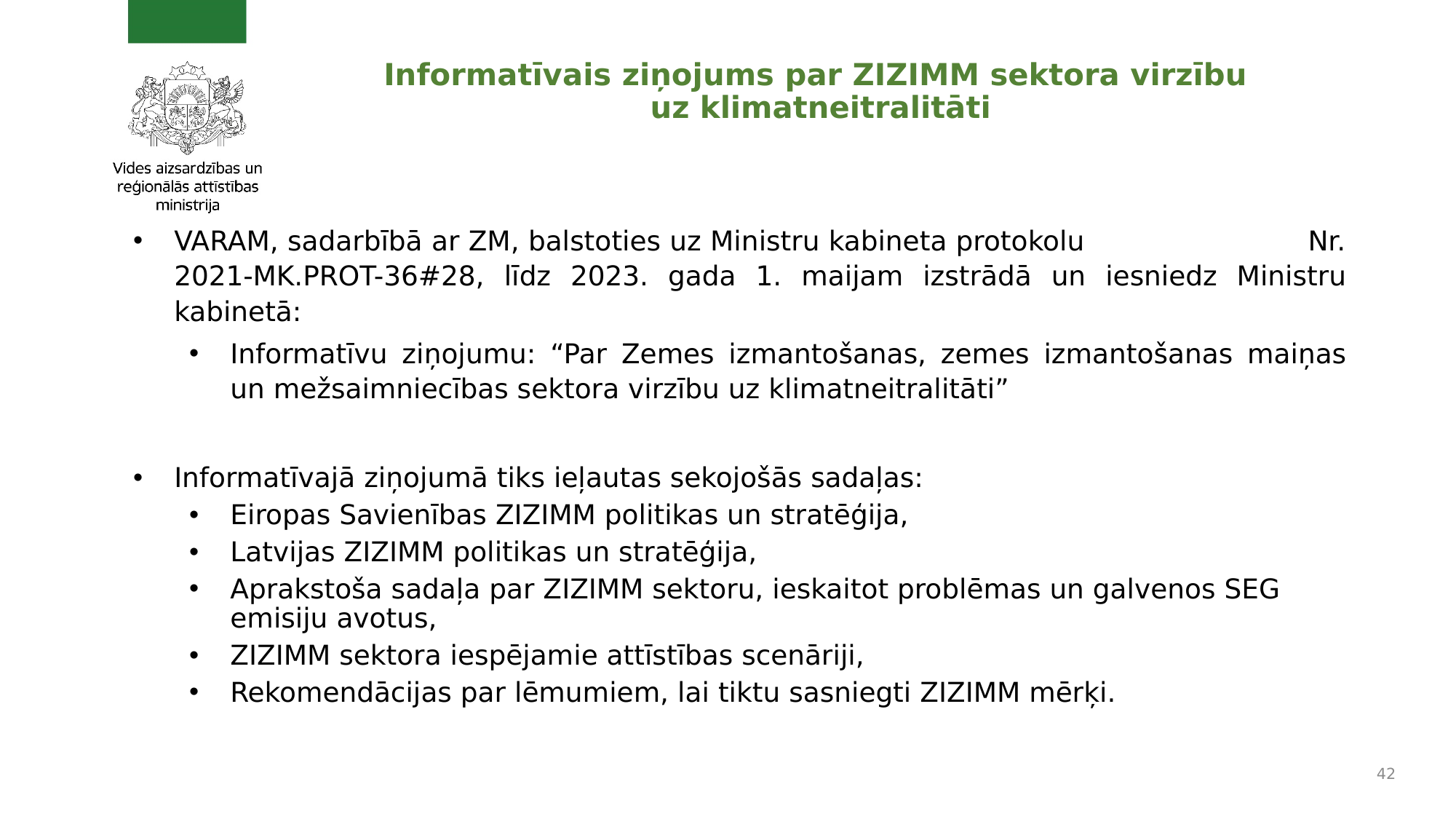

# Informatīvais ziņojums par ZIZIMM sektora virzību uz klimatneitralitāti
VARAM, sadarbībā ar ZM, balstoties uz Ministru kabineta protokolu                         Nr. 2021-MK.PROT-36#28, līdz 2023. gada 1. maijam izstrādā un iesniedz Ministru kabinetā:
Informatīvu ziņojumu: “Par Zemes izmantošanas, zemes izmantošanas maiņas un mežsaimniecības sektora virzību uz klimatneitralitāti”

Informatīvajā ziņojumā tiks ieļautas sekojošās sadaļas:
Eiropas Savienības ZIZIMM politikas un stratēģija,
Latvijas ZIZIMM politikas un stratēģija,
Aprakstoša sadaļa par ZIZIMM sektoru, ieskaitot problēmas un galvenos SEG emisiju avotus,
ZIZIMM sektora iespējamie attīstības scenāriji,
Rekomendācijas par lēmumiem, lai tiktu sasniegti ZIZIMM mērķi.

42